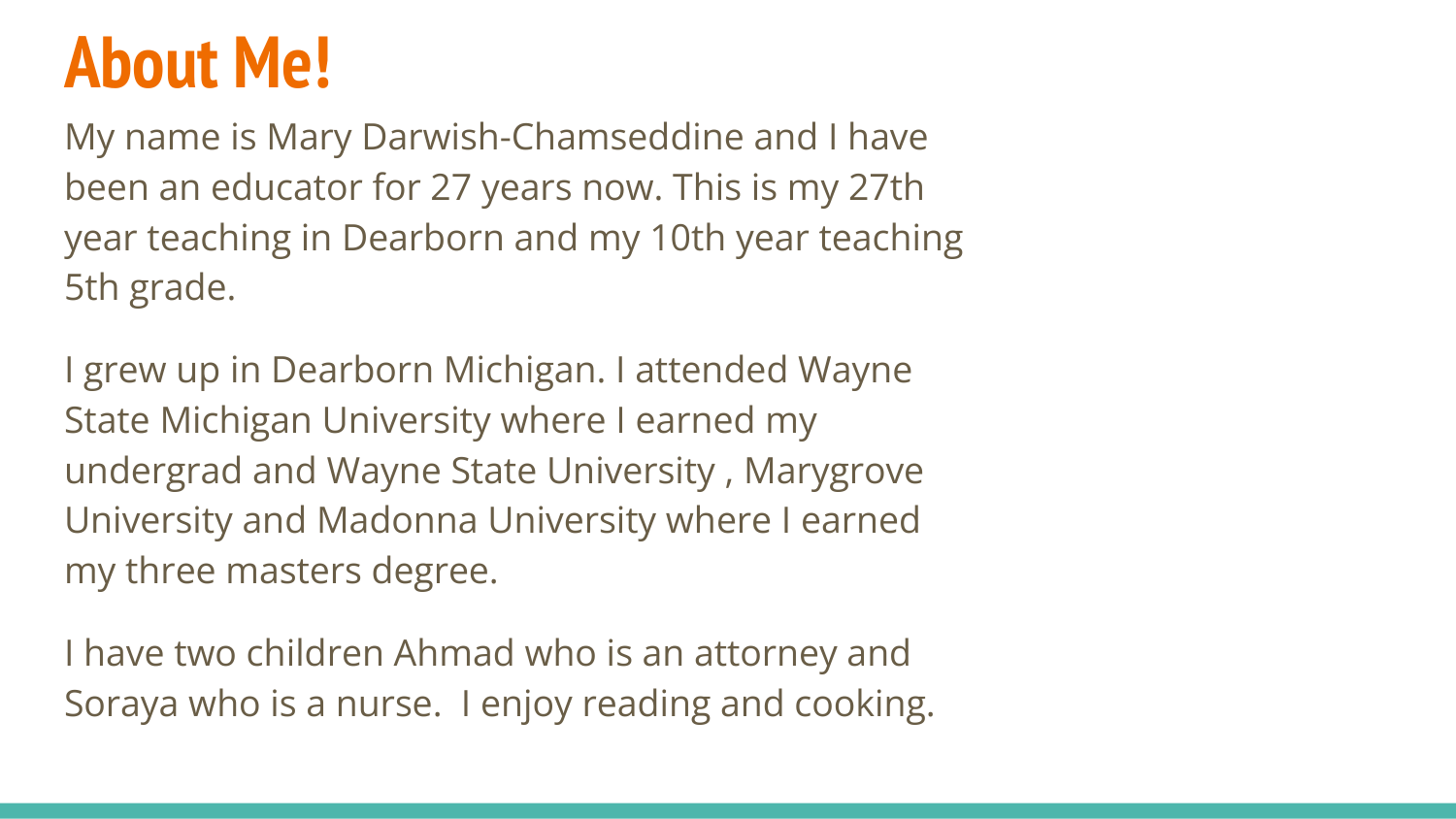

# About Me!
My name is Mary Darwish-Chamseddine and I have been an educator for 27 years now. This is my 27th year teaching in Dearborn and my 10th year teaching 5th grade.
I grew up in Dearborn Michigan. I attended Wayne State Michigan University where I earned my undergrad and Wayne State University , Marygrove University and Madonna University where I earned my three masters degree.
I have two children Ahmad who is an attorney and Soraya who is a nurse.  I enjoy reading and cooking.